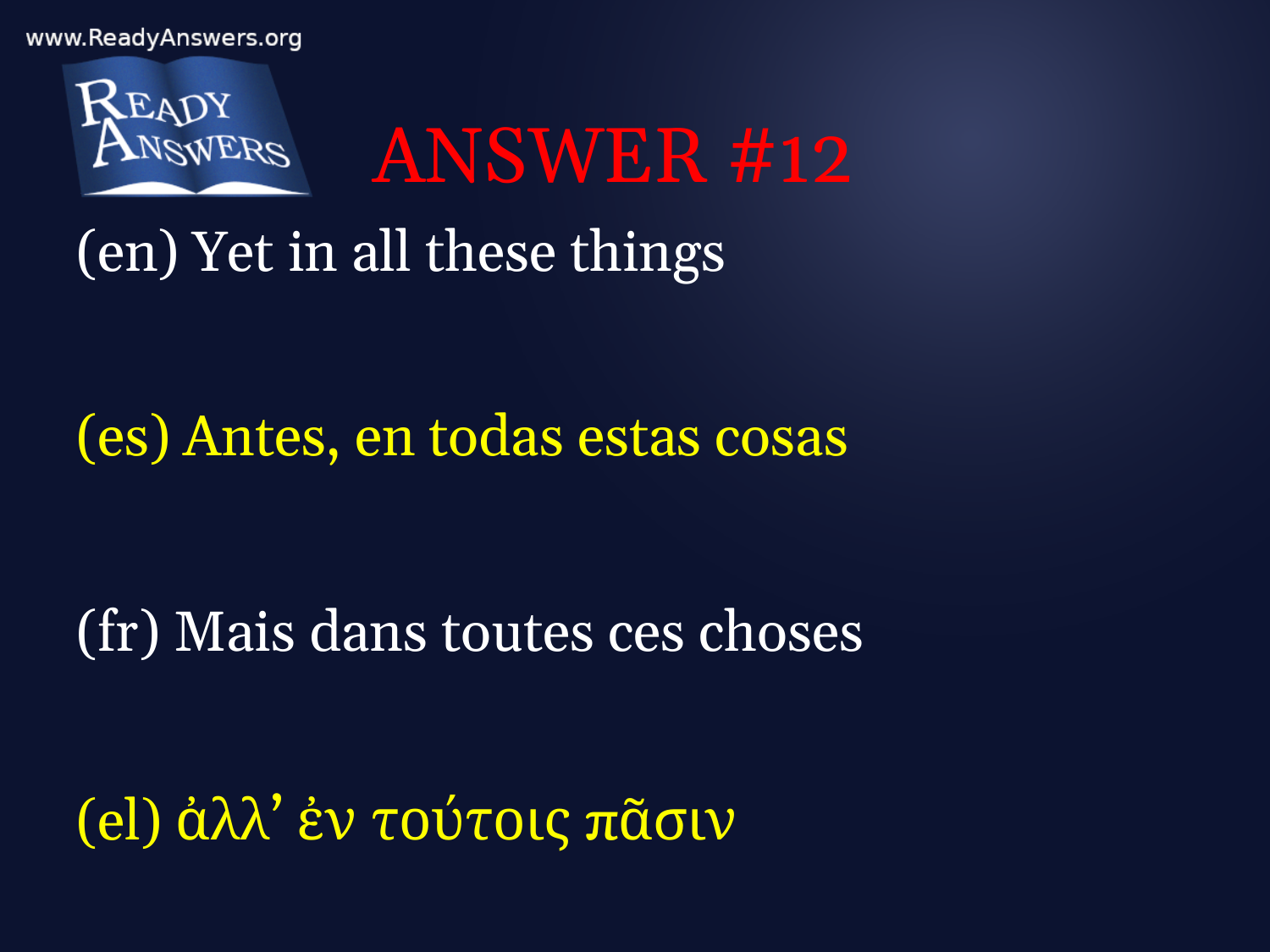

# ANSWER #12
(en) Yet in all these things
(es) Antes, en todas estas cosas
(fr) Mais dans toutes ces choses
(el) ἀλλ’ ἐν τούτοις πᾶσιν